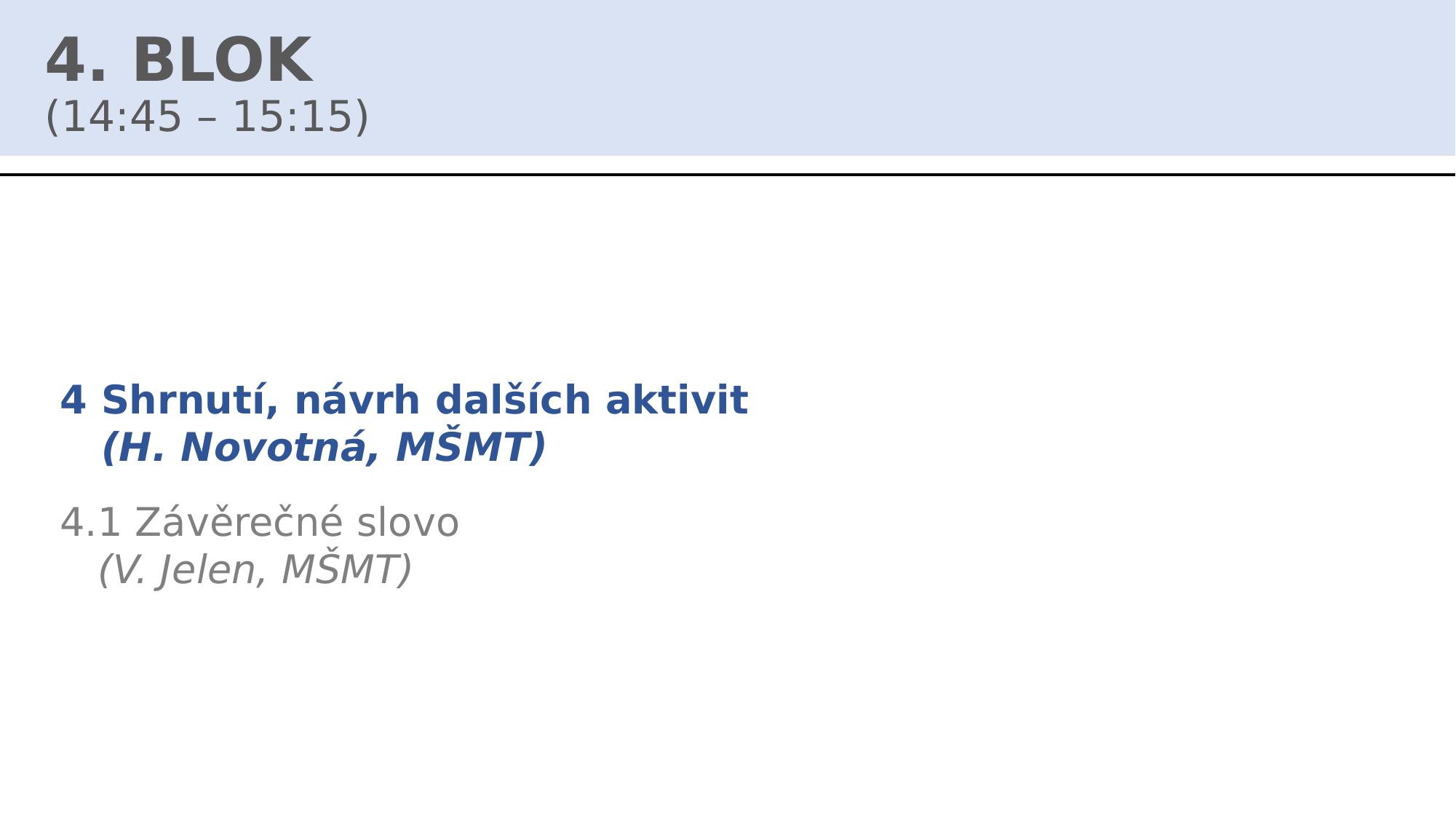

# 4. BLOK (14:45 – 15:15)
4 Shrnutí, návrh dalších aktivit
   (H. Novotná, MŠMT)
4.1 Závěrečné slovo
   (V. Jelen, MŠMT)